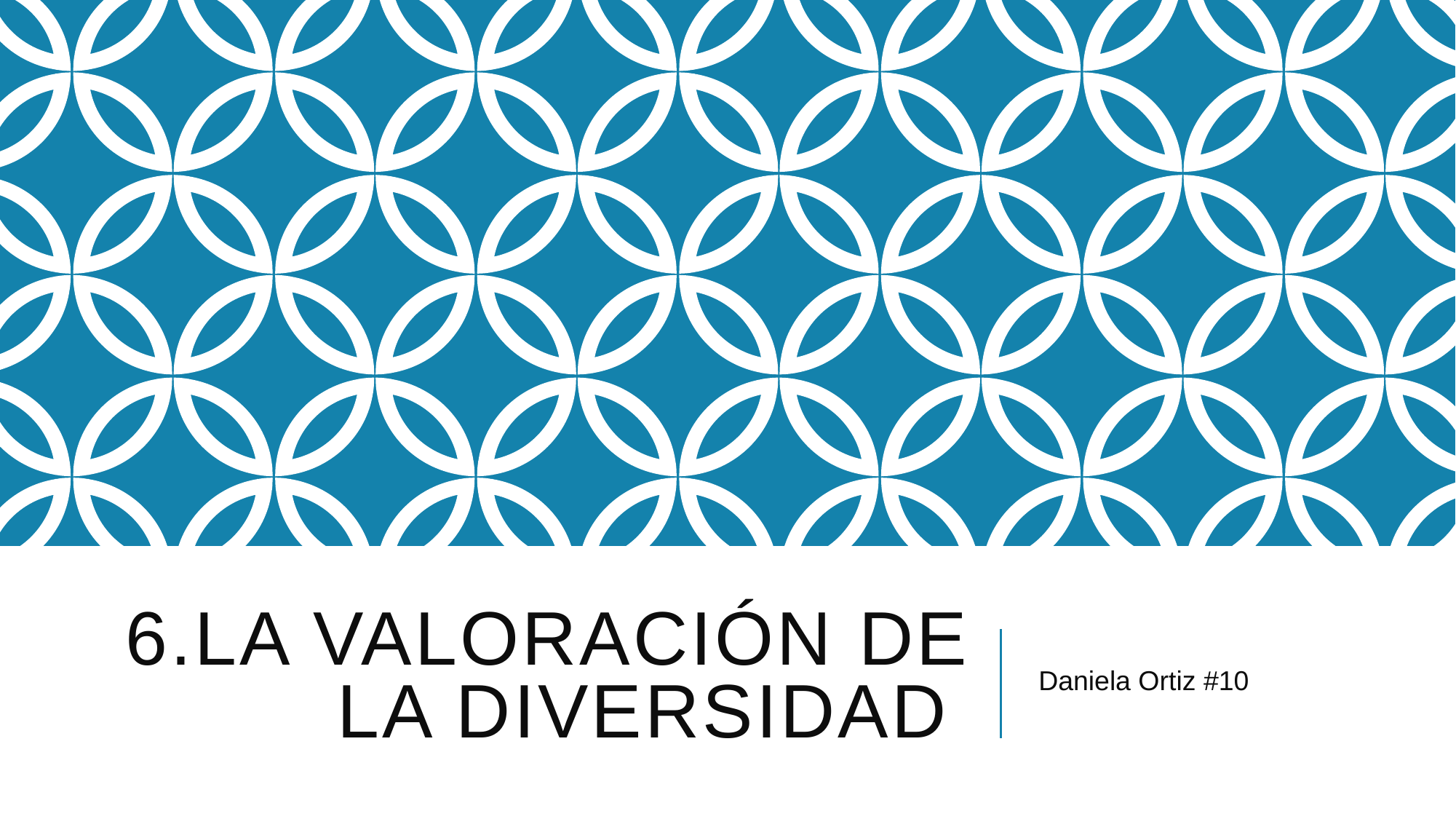

# 6.La valoración de la diversidad
Daniela Ortiz #10